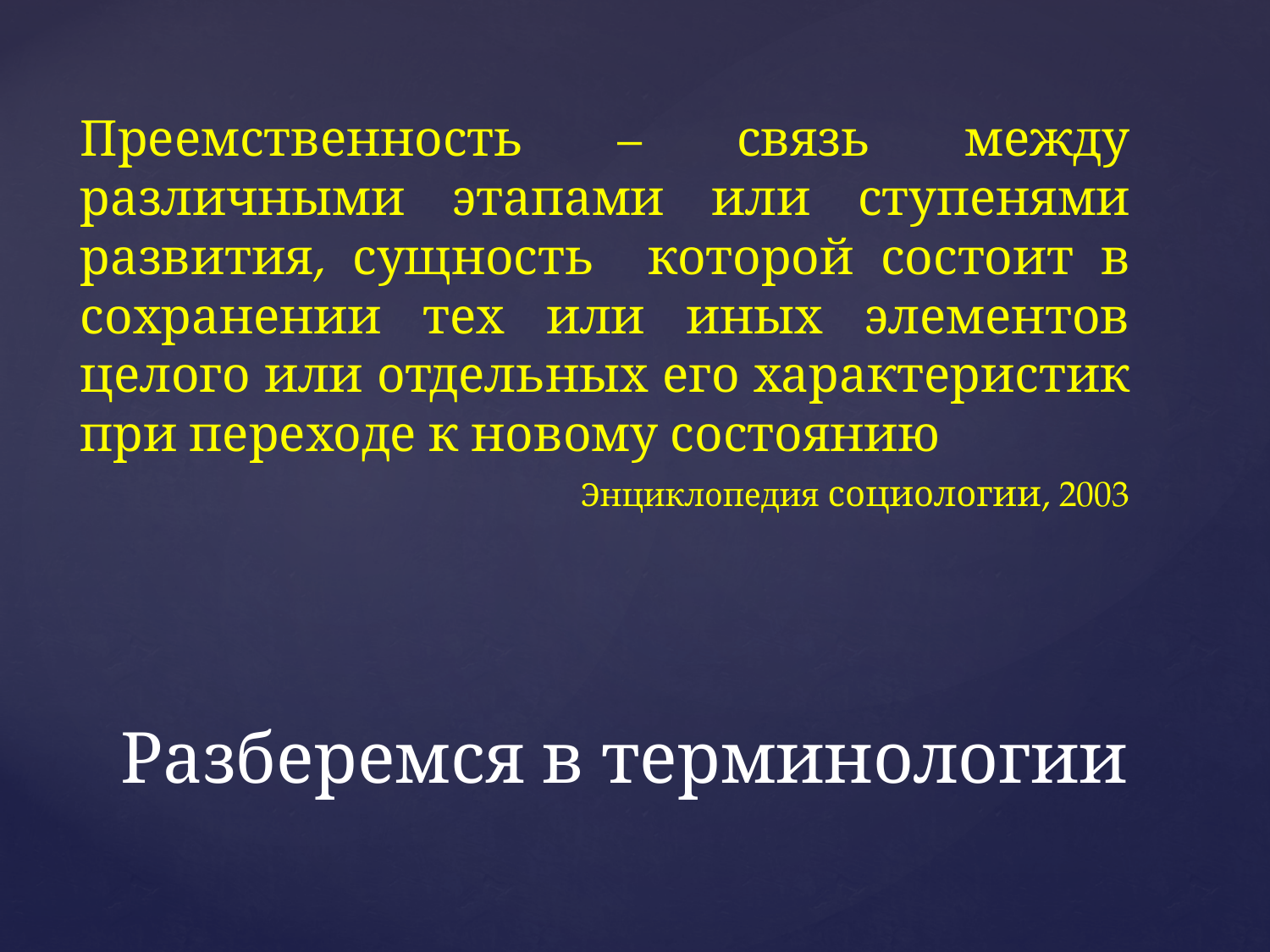

Преемственность – связь между различными этапами или ступенями развития, сущность  которой состоит в сохранении тех или иных элементов целого или отдельных его характеристик при переходе к новому состоянию
               Энциклопедия социологии, 2003
# Разберемся в терминологии